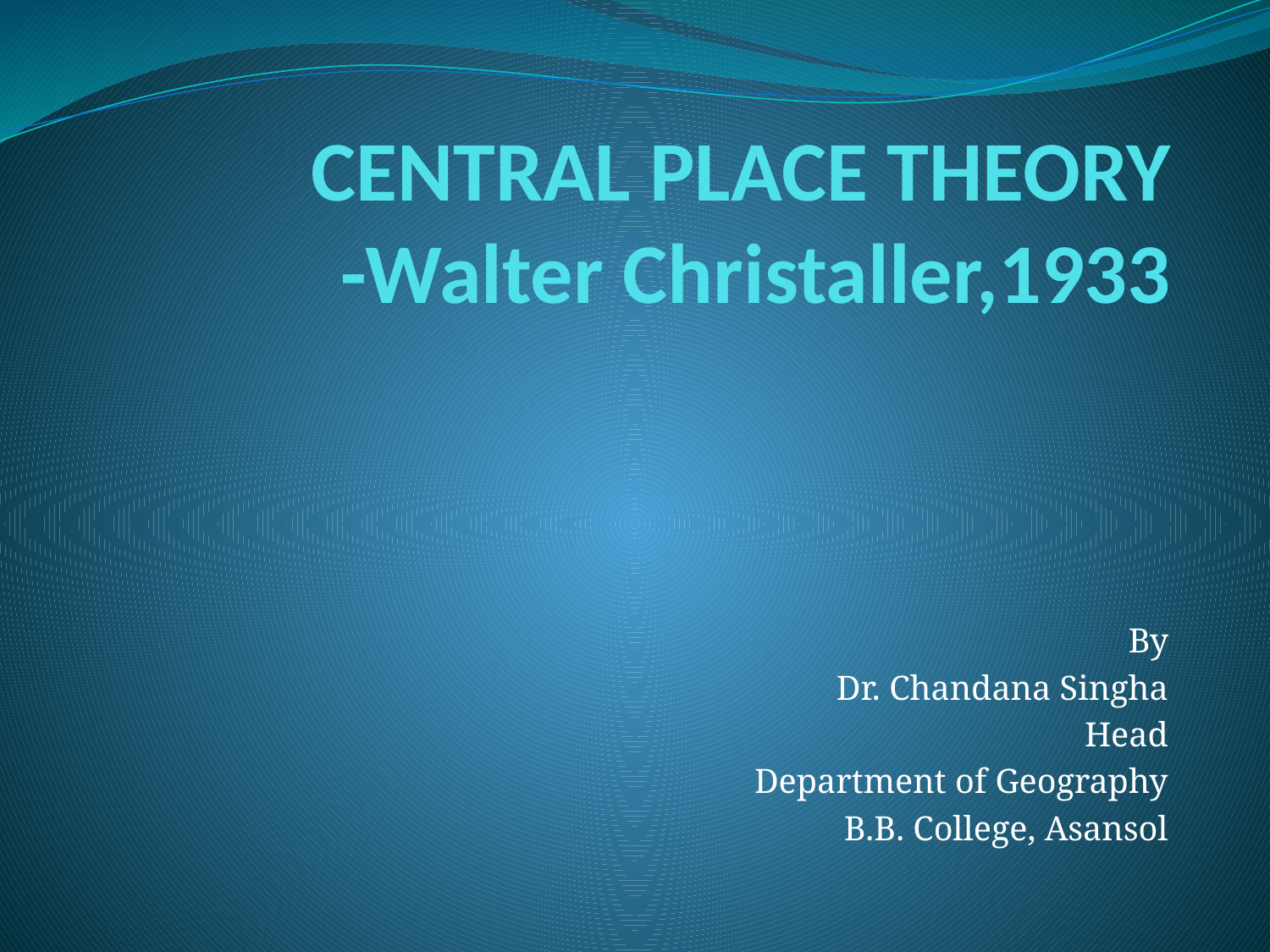

# CENTRAL PLACE THEORY -Walter Christaller,1933
By
Dr. Chandana Singha
Head
Department of Geography
B.B. College, Asansol